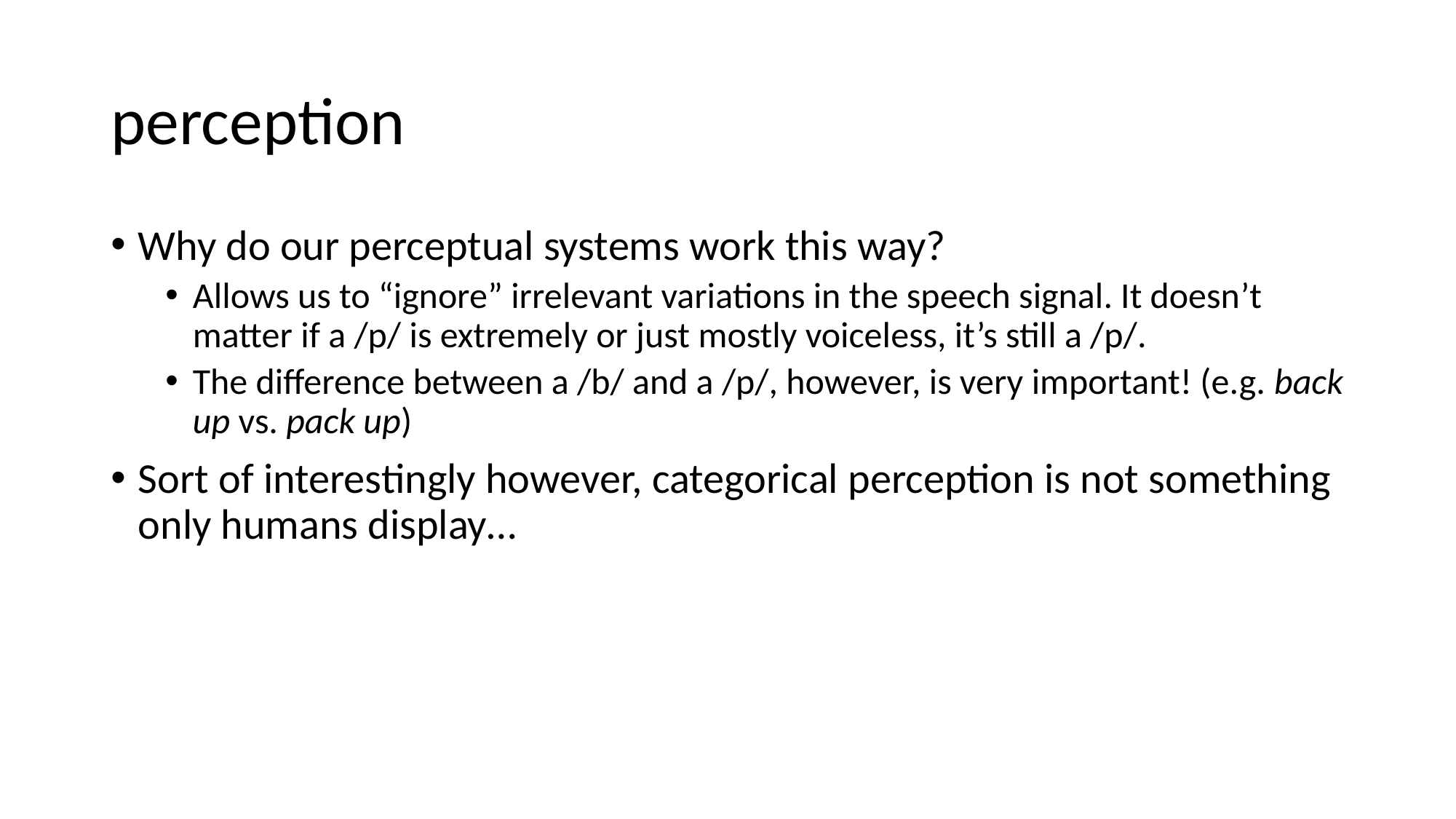

# perception
Why do our perceptual systems work this way?
Allows us to “ignore” irrelevant variations in the speech signal. It doesn’t matter if a /p/ is extremely or just mostly voiceless, it’s still a /p/.
The difference between a /b/ and a /p/, however, is very important! (e.g. back up vs. pack up)
Sort of interestingly however, categorical perception is not something only humans display…